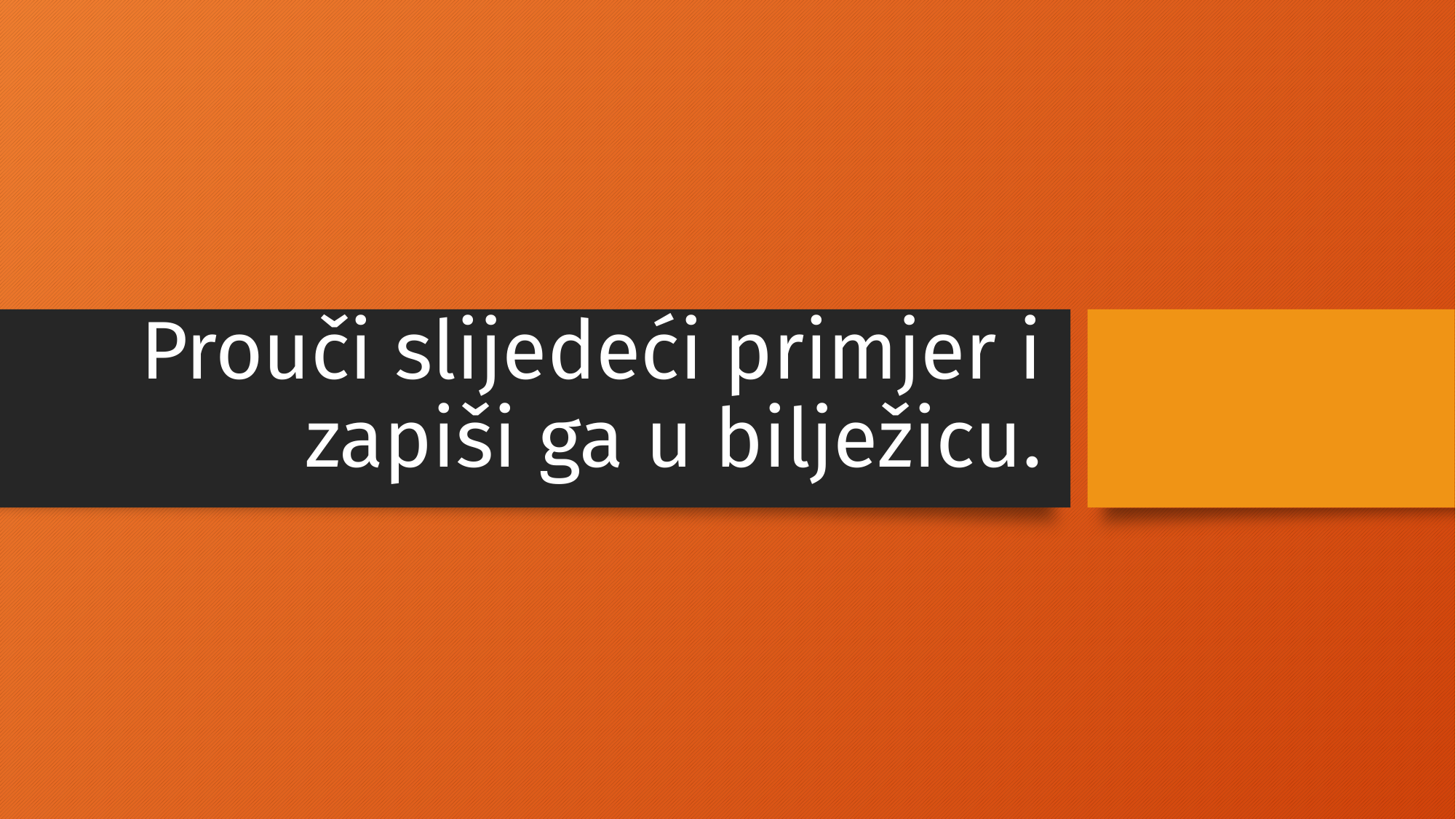

# Prouči slijedeći primjer i zapiši ga u bilježicu.